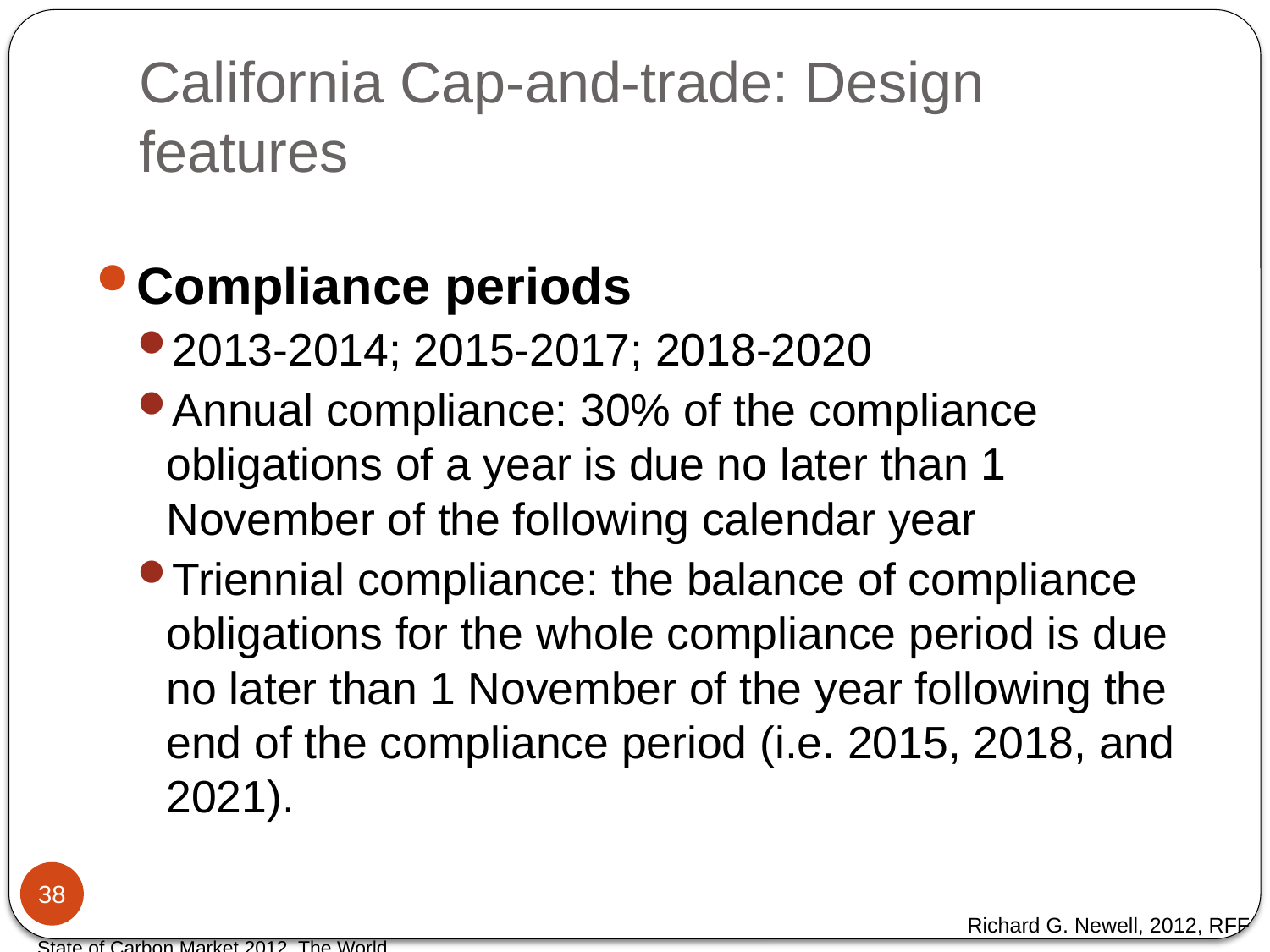

# California Cap-and-trade: Design features
Compliance periods
2013-2014; 2015-2017; 2018-2020
Annual compliance: 30% of the compliance obligations of a year is due no later than 1 November of the following calendar year
Triennial compliance: the balance of compliance obligations for the whole compliance period is due no later than 1 November of the year following the end of the compliance period (i.e. 2015, 2018, and 2021).

38
Richard G. Newell, 2012, RFF
State of Carbon Market 2012, The World Bank